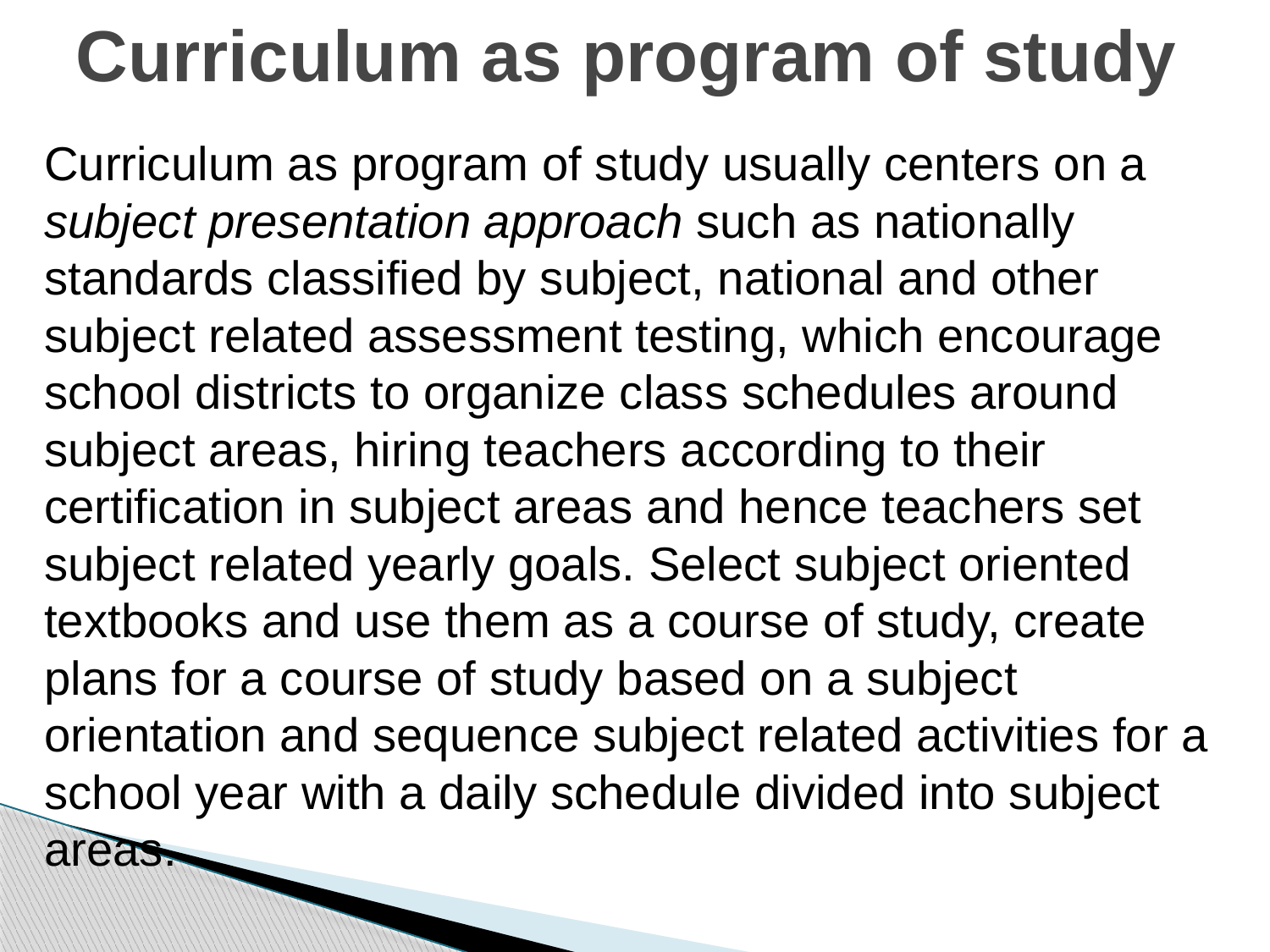

# Curriculum as program of study
Curriculum as program of study usually centers on a subject presentation approach such as nationally standards classified by subject, national and other subject related assessment testing, which encourage school districts to organize class schedules around subject areas, hiring teachers according to their certification in subject areas and hence teachers set subject related yearly goals. Select subject oriented textbooks and use them as a course of study, create plans for a course of study based on a subject orientation and sequence subject related activities for a school year with a daily schedule divided into subject areas.